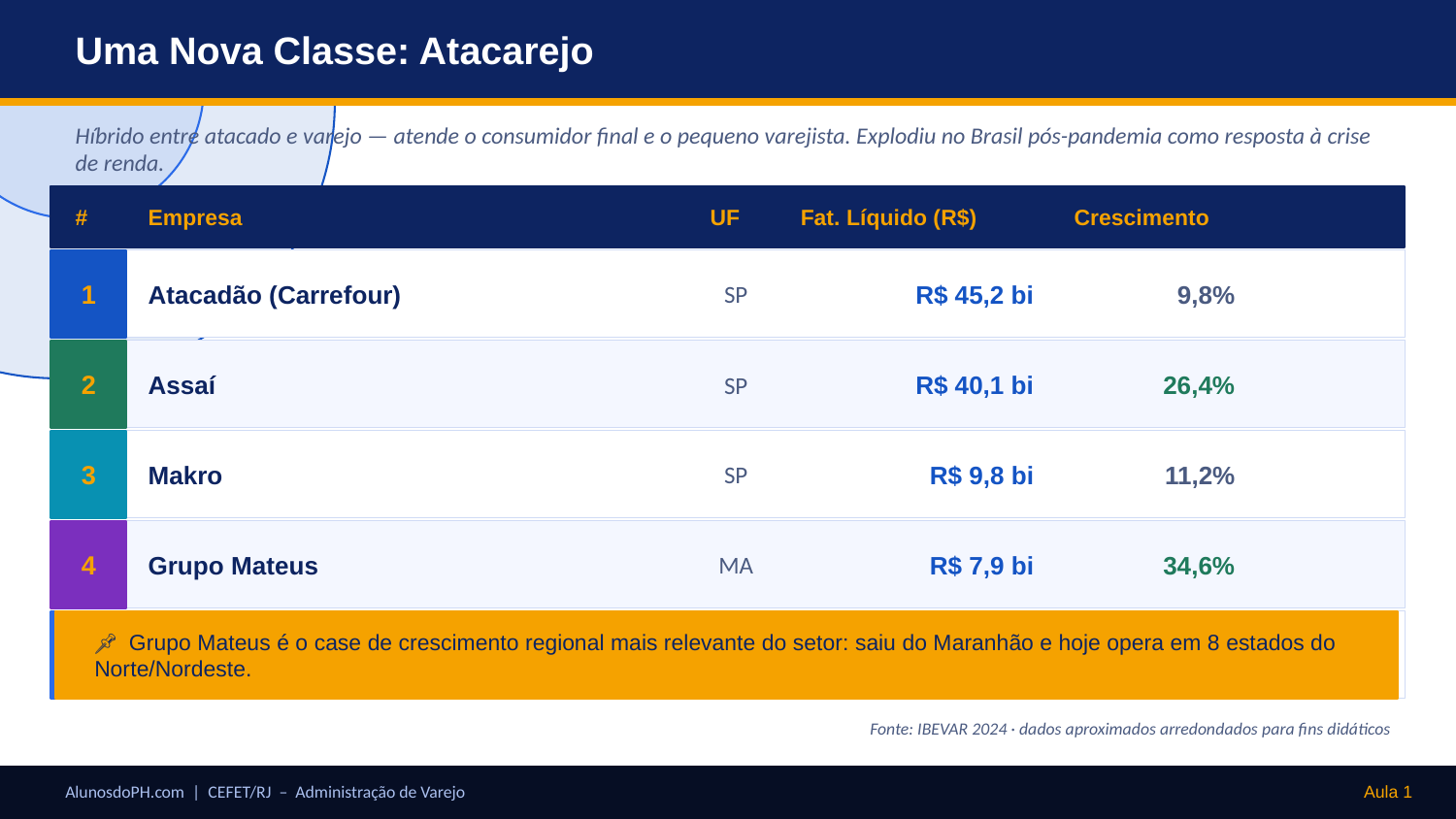

Uma Nova Classe: Atacarejo

Híbrido entre atacado e varejo — atende o consumidor final e o pequeno varejista. Explodiu no Brasil pós-pandemia como resposta à crise de renda.

#
Empresa
UF
Fat. Líquido (R$)
Crescimento

1
Atacadão (Carrefour)
SP
R$ 45,2 bi
9,8%

2
Assaí
SP
R$ 40,1 bi
26,4%

3
Makro
SP
R$ 9,8 bi
11,2%

4
Grupo Mateus
MA
R$ 7,9 bi
34,6%

5

📌  Grupo Mateus é o case de crescimento regional mais relevante do setor: saiu do Maranhão e hoje opera em 8 estados do Norte/Nordeste.
Atacadista Roldão
SP
R$ 4,1 bi
22,3%
Fonte: IBEVAR 2024 · dados aproximados arredondados para fins didáticos

AlunosdoPH.com  |  CEFET/RJ  –  Administração de Varejo
Aula 1